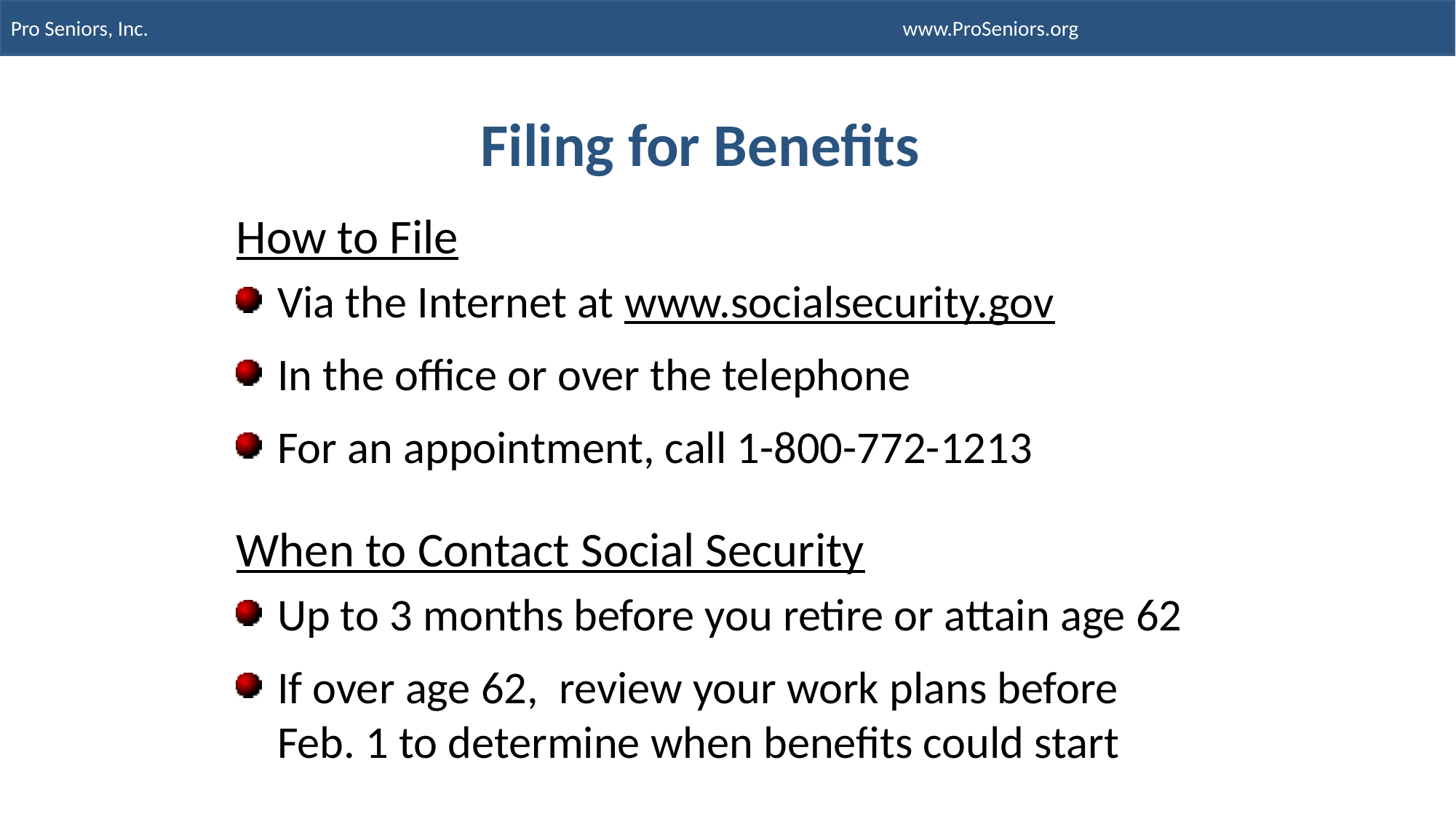

Filing for Benefits
How to File
Via the Internet at www.socialsecurity.gov
In the office or over the telephone
For an appointment, call 1-800-772-1213
When to Contact Social Security
Up to 3 months before you retire or attain age 62
If over age 62,  review your work plans before        Feb. 1 to determine when benefits could start